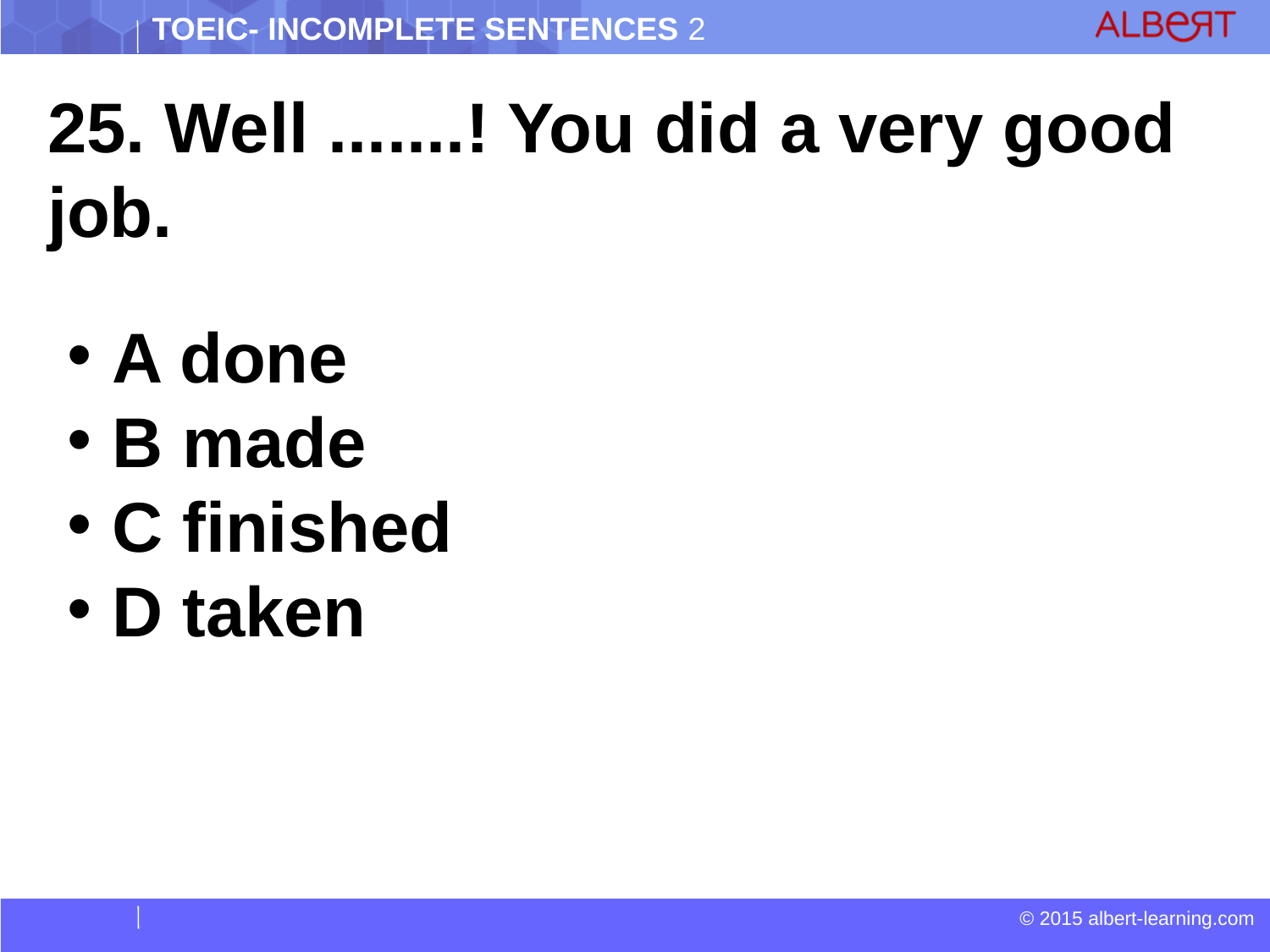

25. Well .......! You did a very good job.
 A done
 B made
 C finished
 D taken